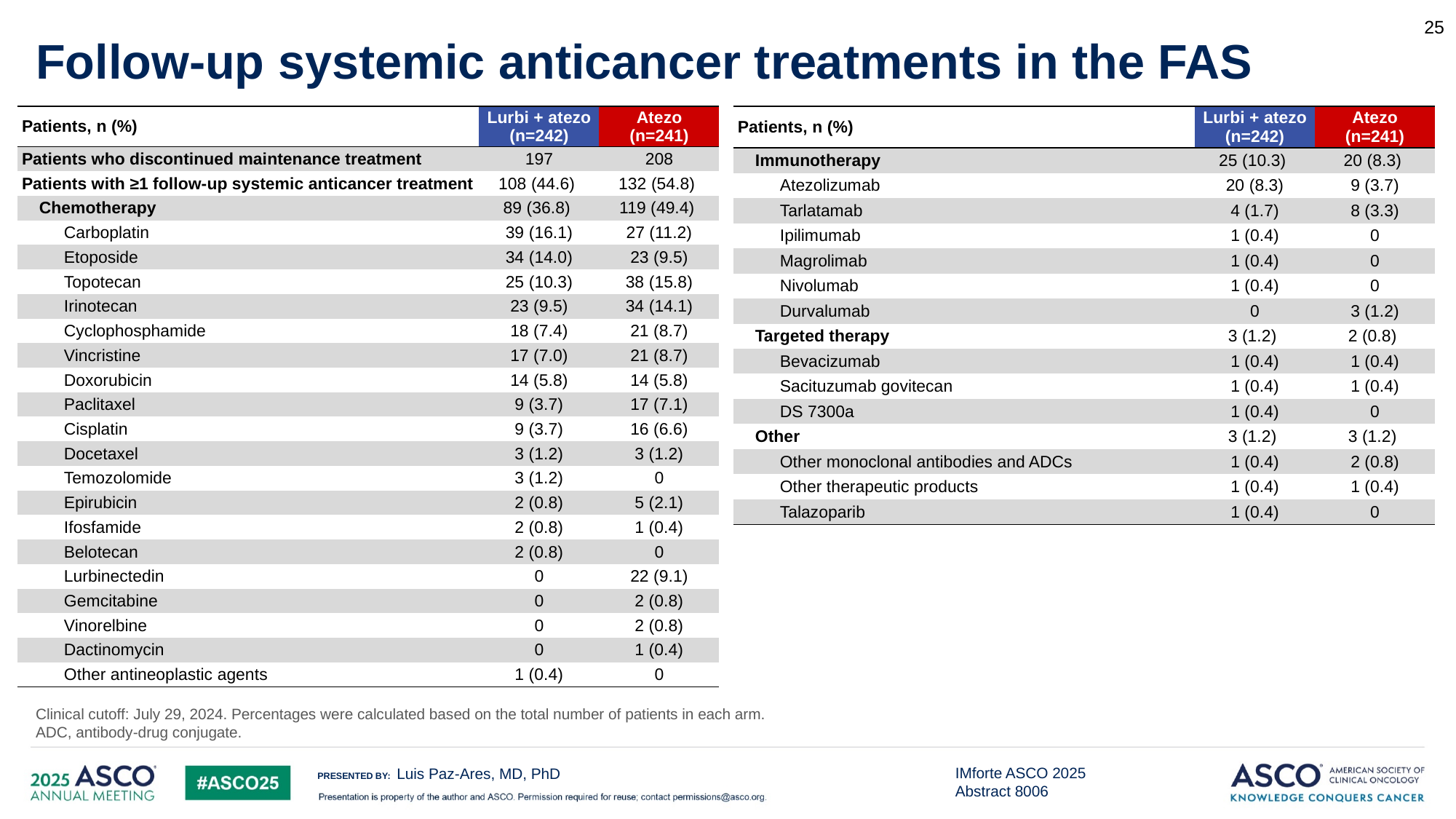

25
# Follow-up systemic anticancer treatments in the FAS
| Patients, n (%) | Lurbi + atezo (n=242) | Atezo (n=241) |
| --- | --- | --- |
| Immunotherapy | 25 (10.3) | 20 (8.3) |
| Atezolizumab | 20 (8.3) | 9 (3.7) |
| Tarlatamab | 4 (1.7) | 8 (3.3) |
| Ipilimumab | 1 (0.4) | 0 |
| Magrolimab | 1 (0.4) | 0 |
| Nivolumab | 1 (0.4) | 0 |
| Durvalumab | 0 | 3 (1.2) |
| Targeted therapy | 3 (1.2) | 2 (0.8) |
| Bevacizumab | 1 (0.4) | 1 (0.4) |
| Sacituzumab govitecan | 1 (0.4) | 1 (0.4) |
| DS 7300a | 1 (0.4) | 0 |
| Other | 3 (1.2) | 3 (1.2) |
| Other monoclonal antibodies and ADCs | 1 (0.4) | 2 (0.8) |
| Other therapeutic products | 1 (0.4) | 1 (0.4) |
| Talazoparib | 1 (0.4) | 0 |
| Patients, n (%) | Lurbi + atezo (n=242) | Atezo (n=241) |
| --- | --- | --- |
| Patients who discontinued maintenance treatment | 197 | 208 |
| Patients with ≥1 follow-up systemic anticancer treatment | 108 (44.6) | 132 (54.8) |
| Chemotherapy | 89 (36.8) | 119 (49.4) |
| Carboplatin | 39 (16.1) | 27 (11.2) |
| Etoposide | 34 (14.0) | 23 (9.5) |
| Topotecan | 25 (10.3) | 38 (15.8) |
| Irinotecan | 23 (9.5) | 34 (14.1) |
| Cyclophosphamide | 18 (7.4) | 21 (8.7) |
| Vincristine | 17 (7.0) | 21 (8.7) |
| Doxorubicin | 14 (5.8) | 14 (5.8) |
| Paclitaxel | 9 (3.7) | 17 (7.1) |
| Cisplatin | 9 (3.7) | 16 (6.6) |
| Docetaxel | 3 (1.2) | 3 (1.2) |
| Temozolomide | 3 (1.2) | 0 |
| Epirubicin | 2 (0.8) | 5 (2.1) |
| Ifosfamide | 2 (0.8) | 1 (0.4) |
| Belotecan | 2 (0.8) | 0 |
| Lurbinectedin | 0 | 22 (9.1) |
| Gemcitabine | 0 | 2 (0.8) |
| Vinorelbine | 0 | 2 (0.8) |
| Dactinomycin | 0 | 1 (0.4) |
| Other antineoplastic agents | 1 (0.4) | 0 |
Clinical cutoff: July 29, 2024. Percentages were calculated based on the total number of patients in each arm.
ADC, antibody-drug conjugate.
Luis Paz-Ares, MD, PhD
IMforte ASCO 2025 Abstract 8006